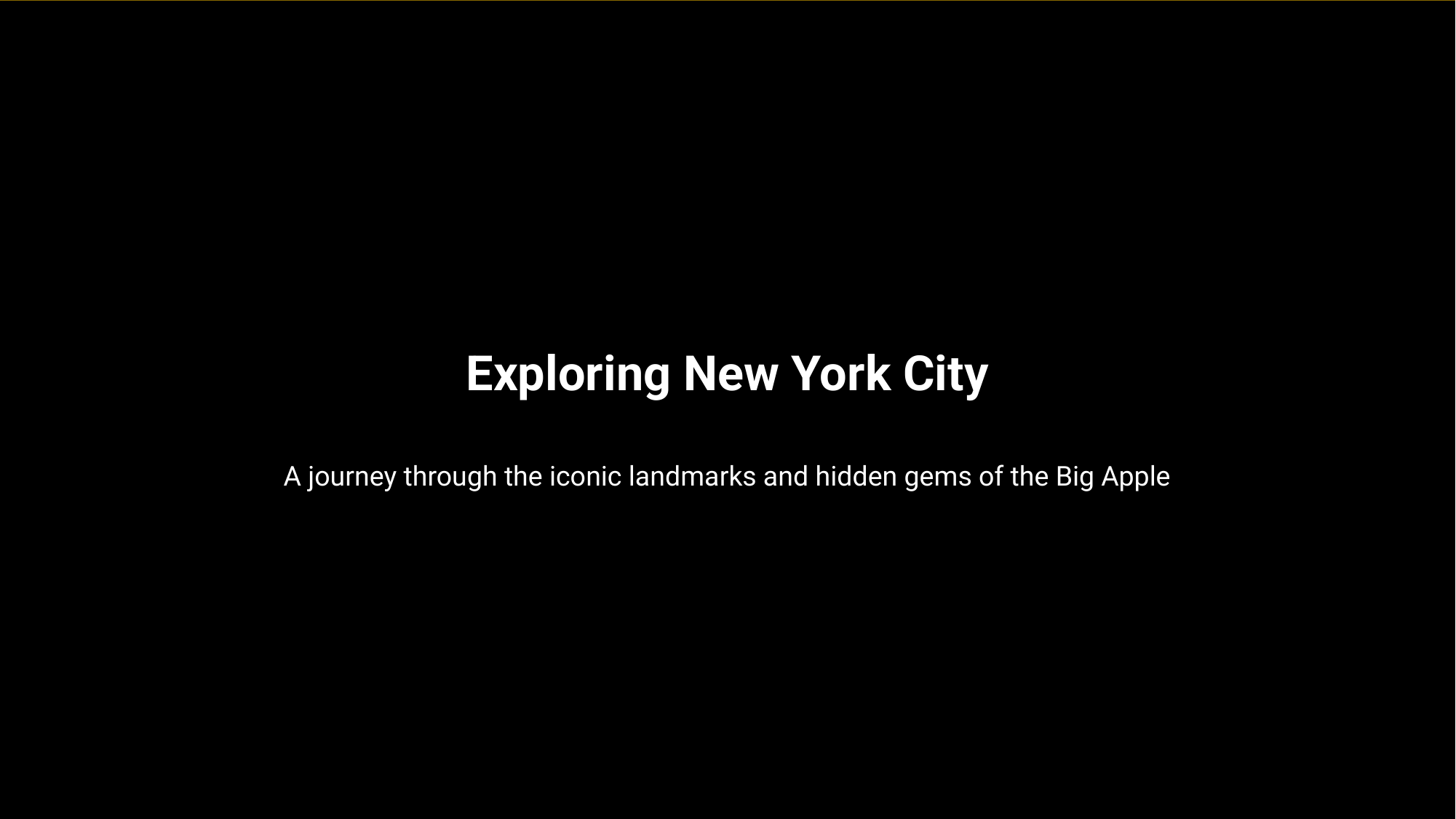

Exploring New York City
A journey through the iconic landmarks and hidden gems of the Big Apple